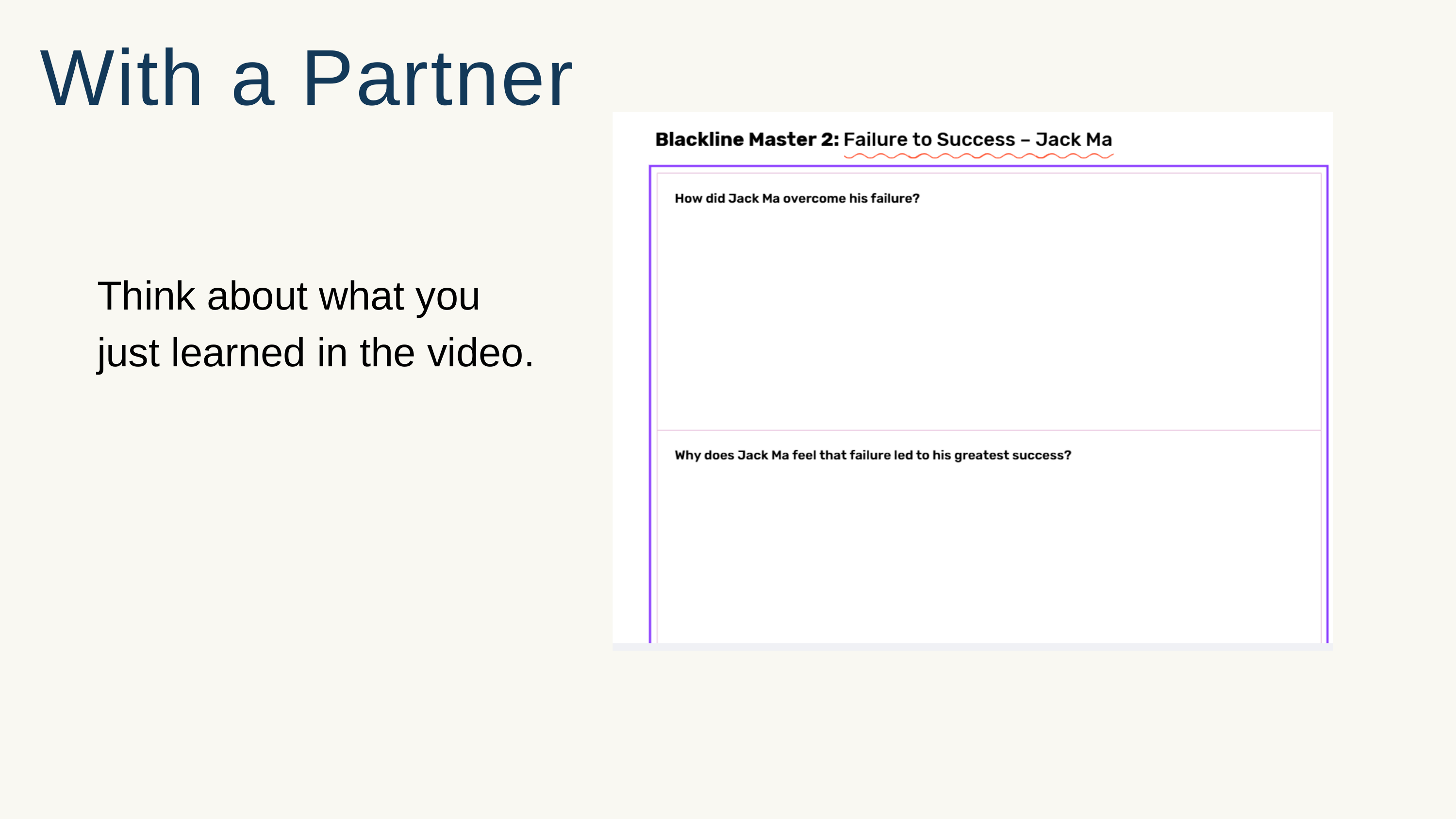

With a Partner

Think about what you just learned in the video.